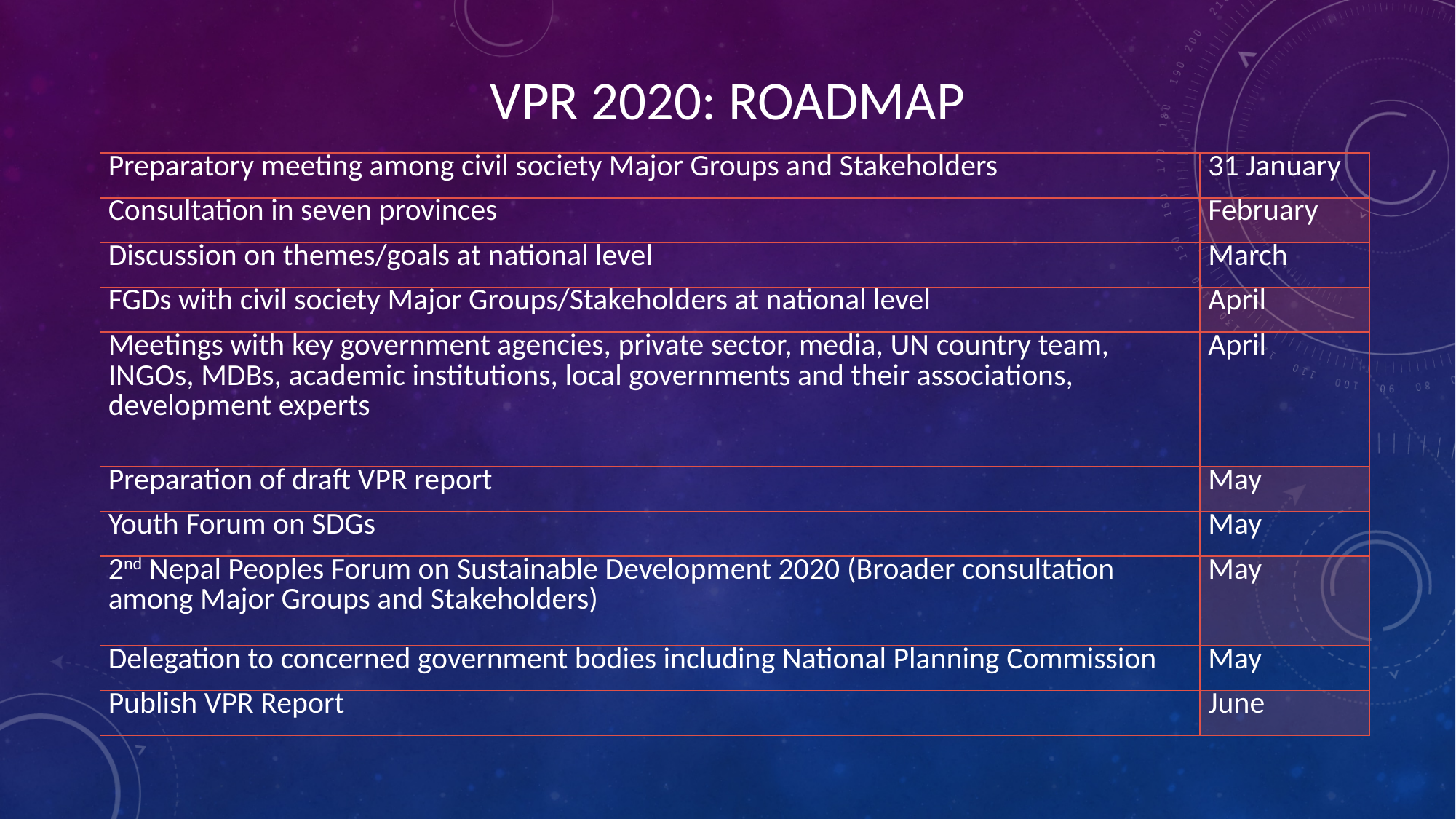

# VPR 2020: Roadmap
| Preparatory meeting among civil society Major Groups and Stakeholders | 31 January |
| --- | --- |
| Consultation in seven provinces | February |
| Discussion on themes/goals at national level | March |
| FGDs with civil society Major Groups/Stakeholders at national level | April |
| Meetings with key government agencies, private sector, media, UN country team, INGOs, MDBs, academic institutions, local governments and their associations, development experts | April |
| Preparation of draft VPR report | May |
| Youth Forum on SDGs | May |
| 2nd Nepal Peoples Forum on Sustainable Development 2020 (Broader consultation among Major Groups and Stakeholders) | May |
| Delegation to concerned government bodies including National Planning Commission | May |
| Publish VPR Report | June |